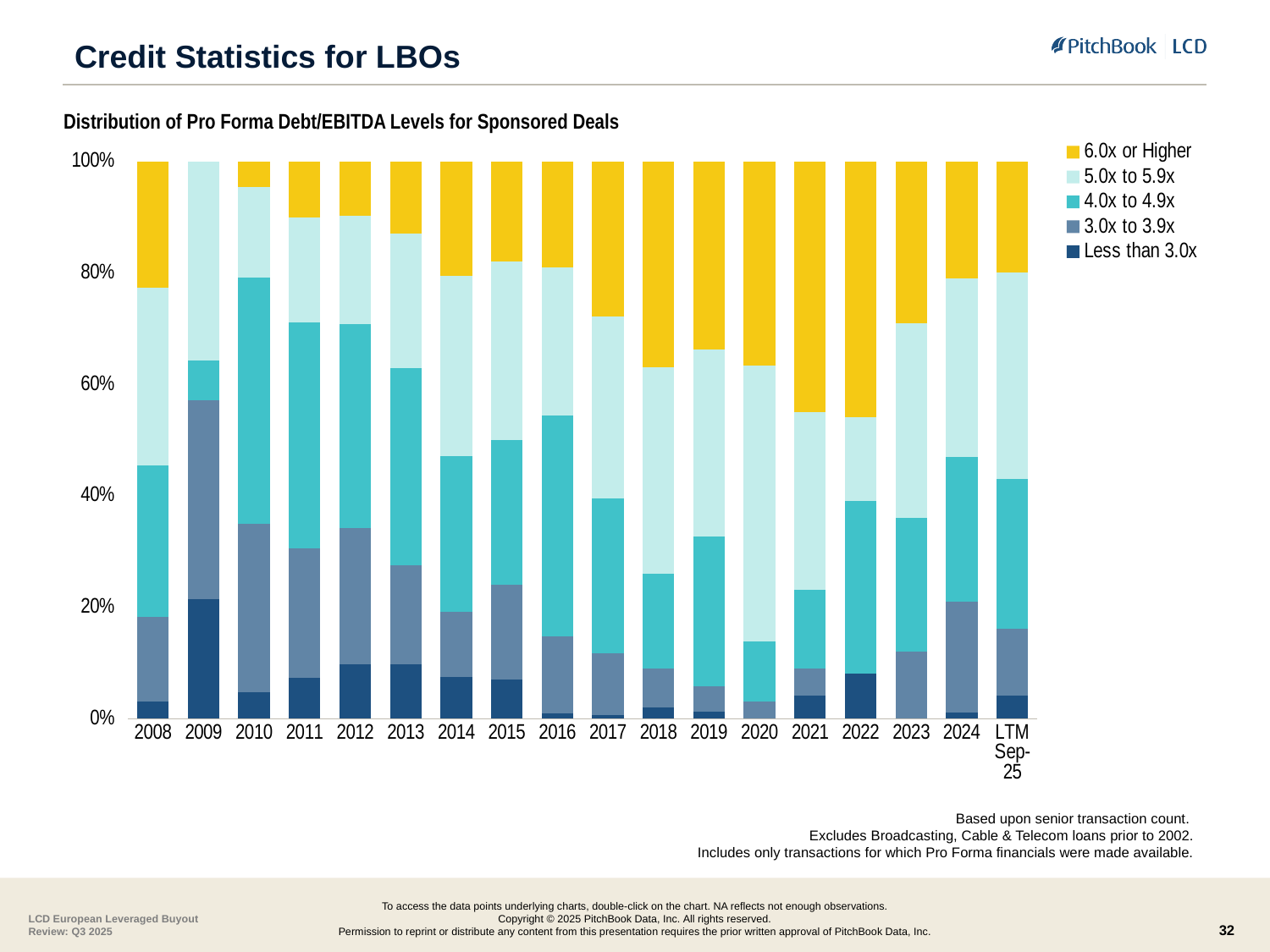

# Credit Statistics for LBOs
Distribution of Pro Forma Debt/EBITDA Levels for Sponsored Deals

### Chart

| Category | Less than 3.0x | 3.0x to 3.9x | 4.0x to 4.9x | 5.0x to 5.9x | 6.0x or Higher |
|---|---|---|---|---|---|
| 2008 | 0.0303 | 0.1515 | 0.2727 | 0.3182 | 0.2273 |
| 2009 | 0.2143 | 0.3571 | 0.0714 | 0.3571 | 0.0 |
| 2010 | 0.0465 | 0.3023 | 0.4419 | 0.1628 | 0.0465 |
| 2011 | 0.0725 | 0.2319 | 0.4058 | 0.1884 | 0.1014 |
| 2012 | 0.0976 | 0.2439 | 0.3659 | 0.1951 | 0.0976 |
| 2013 | 0.0968 | 0.1774 | 0.3548 | 0.2419 | 0.129 |
| 2014 | 0.0735 | 0.1176 | 0.2794 | 0.3235 | 0.2059 |
| 2015 | 0.07 | 0.17 | 0.26 | 0.32 | 0.18 |
| 2016 | 0.008620689655172414 | 0.13793103448275862 | 0.39655172413793105 | 0.2672413793103448 | 0.1896551724137931 |
| 2017 | 0.005050505050505051 | 0.1111111111111111 | 0.2777777777777778 | 0.3282828282828283 | 0.2777777777777778 |
| 2018 | 0.02 | 0.07 | 0.17 | 0.37 | 0.37 |
| 2019 | 0.011627906976744186 | 0.046511627906976744 | 0.26744186046511625 | 0.3372093023255814 | 0.3372093023255814 |
| 2020 | 0.0 | 0.03 | 0.11 | 0.5 | 0.37 |
| 2021 | 0.04 | 0.05 | 0.14 | 0.32 | 0.45 |
| 2022 | 0.08 | 0.0 | 0.31 | 0.15 | 0.46 |
| 2023 | 0.0 | 0.12 | 0.24 | 0.35 | 0.29 |
| 2024 | 0.01 | 0.2 | 0.26 | 0.32 | 0.21 |
| LTM Sep-25 | 0.04 | 0.12 | 0.27 | 0.37 | 0.2 |
Based upon senior transaction count.
Excludes Broadcasting, Cable & Telecom loans prior to 2002.
Includes only transactions for which Pro Forma financials were made available.